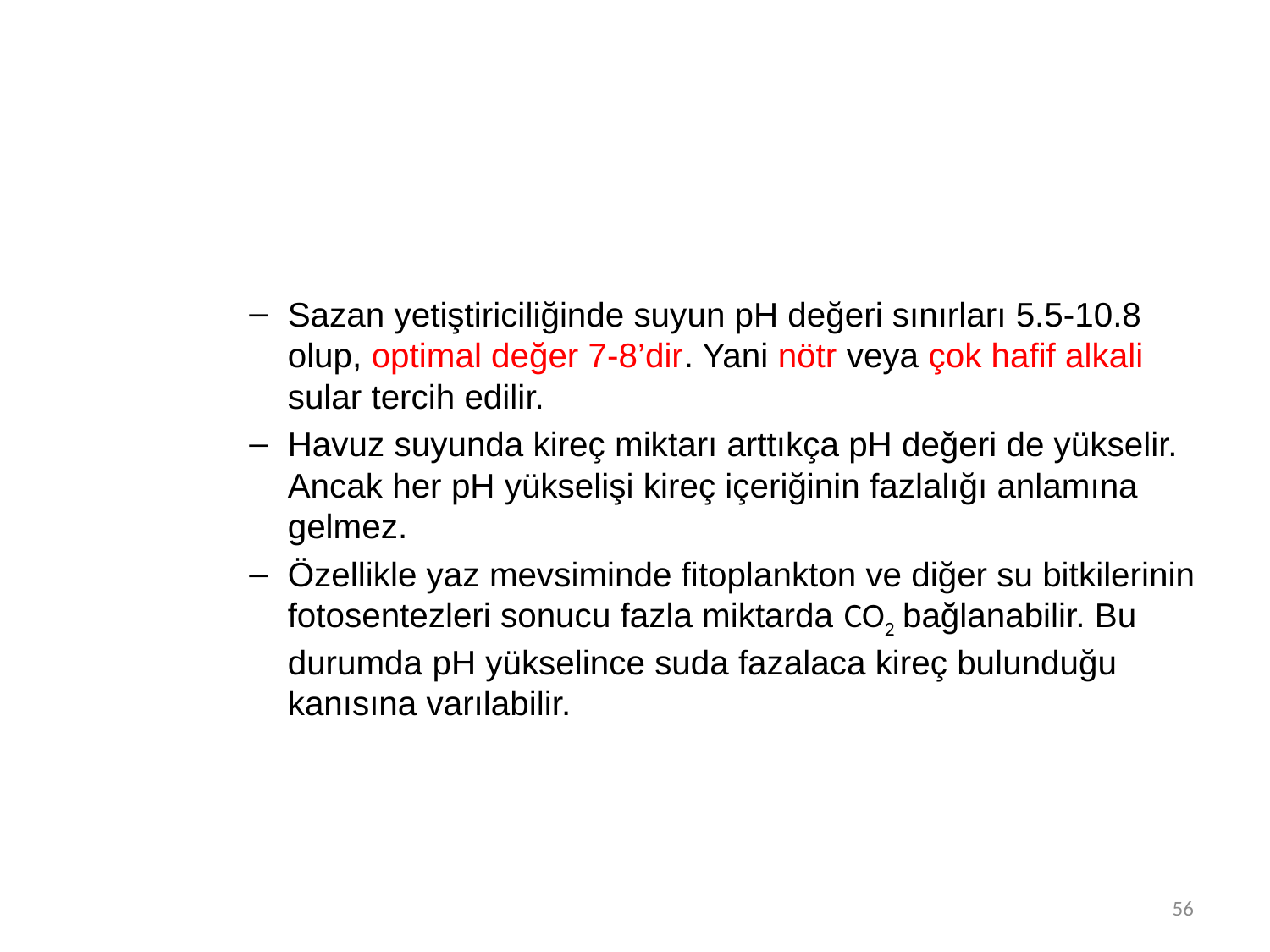

Sazan yetiştiriciliğinde suyun pH değeri sınırları 5.5-10.8 olup, optimal değer 7-8’dir. Yani nötr veya çok hafif alkali sular tercih edilir.
Havuz suyunda kireç miktarı arttıkça pH değeri de yükselir. Ancak her pH yükselişi kireç içeriğinin fazlalığı anlamına gelmez.
Özellikle yaz mevsiminde fitoplankton ve diğer su bitkilerinin fotosentezleri sonucu fazla miktarda CO2 bağlanabilir. Bu durumda pH yükselince suda fazalaca kireç bulunduğu kanısına varılabilir.
56